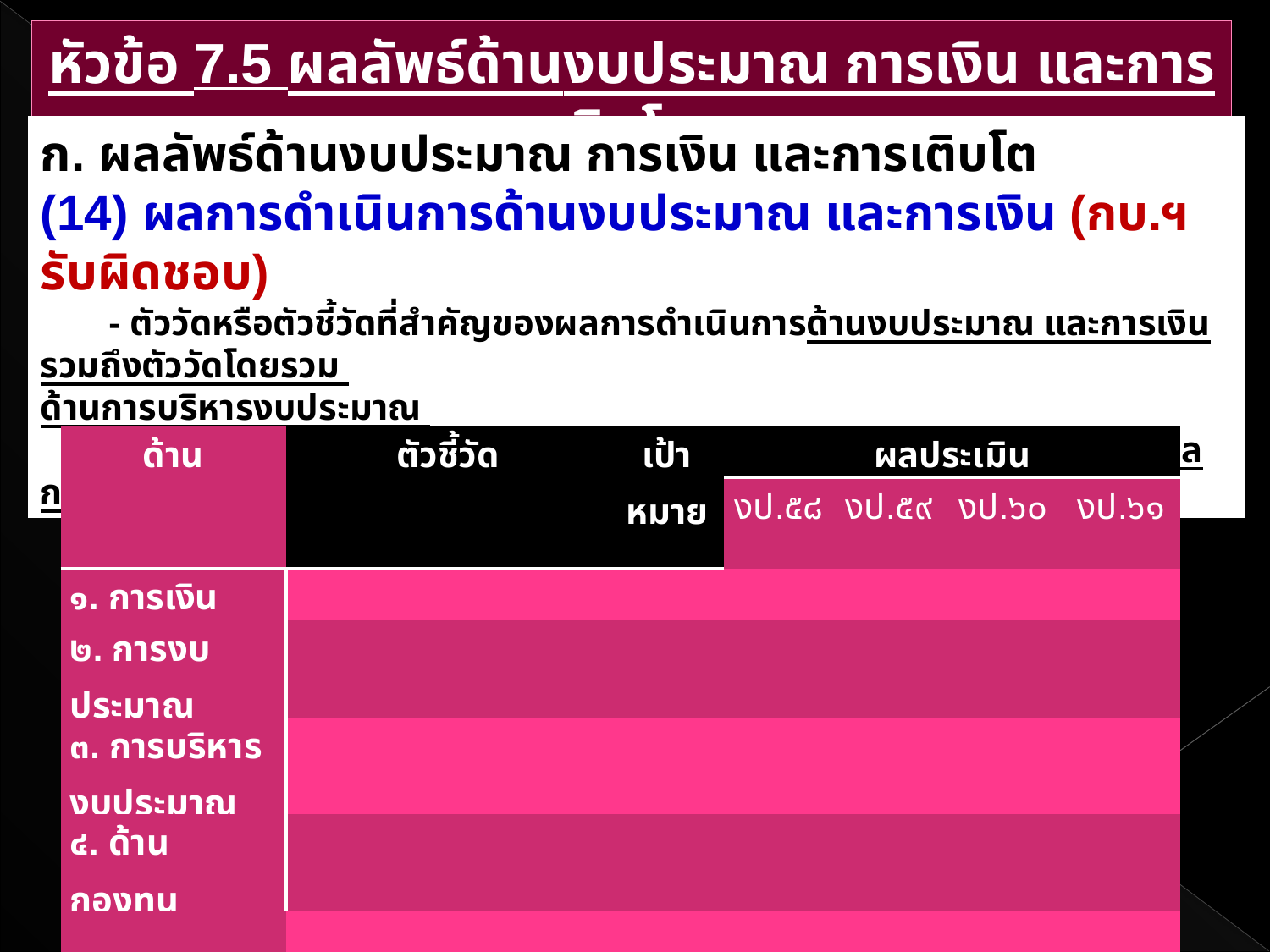

หัวข้อ 7.5 ผลลัพธ์ด้านงบประมาณ การเงิน และการเติบโต
ก. ผลลัพธ์ด้านงบประมาณ การเงิน และการเติบโต
(14) ผลการดำเนินการด้านงบประมาณ และการเงิน (กบ.ฯ รับผิดชอบ)
       - ตัววัดหรือตัวชี้วัดที่สำคัญของผลการดำเนินการด้านงบประมาณ และการเงิน รวมถึงตัววัดโดยรวม
ด้านการบริหารงบประมาณ
      - ตัววัดหรือตัวชี้วัดที่สำคัญของผลตอบแทนจากโอกาสเชิงยุทธศาสตร์ และผลการดำเนินการด้านกองทุน (*)
| ด้าน | ตัวชี้วัด | เป้าหมาย | ผลประเมิน |  |  |  |
| --- | --- | --- | --- | --- | --- | --- |
|  |  |  | งป.๕๘ | งป.๕๙ | งป.๖๐ | งป.๖๑ |
| ๑. การเงิน |  |  |  |  |  |  |
| ๒. การงบประมาณ |  |  |  |  |  |  |
| ๓. การบริหารงบประมาณ |  |  |  |  |  |  |
| ๔. ด้านกองทุน |  |  |  |  |  |  |
|  |  |  |  |  |  |  |
23/04/61
43
น.อ.หญิง ชมภู  พัฒนพงษ์ นปก.ฯ ช่วย สน.เสธ.ยศ.ทร. โทร. 53659